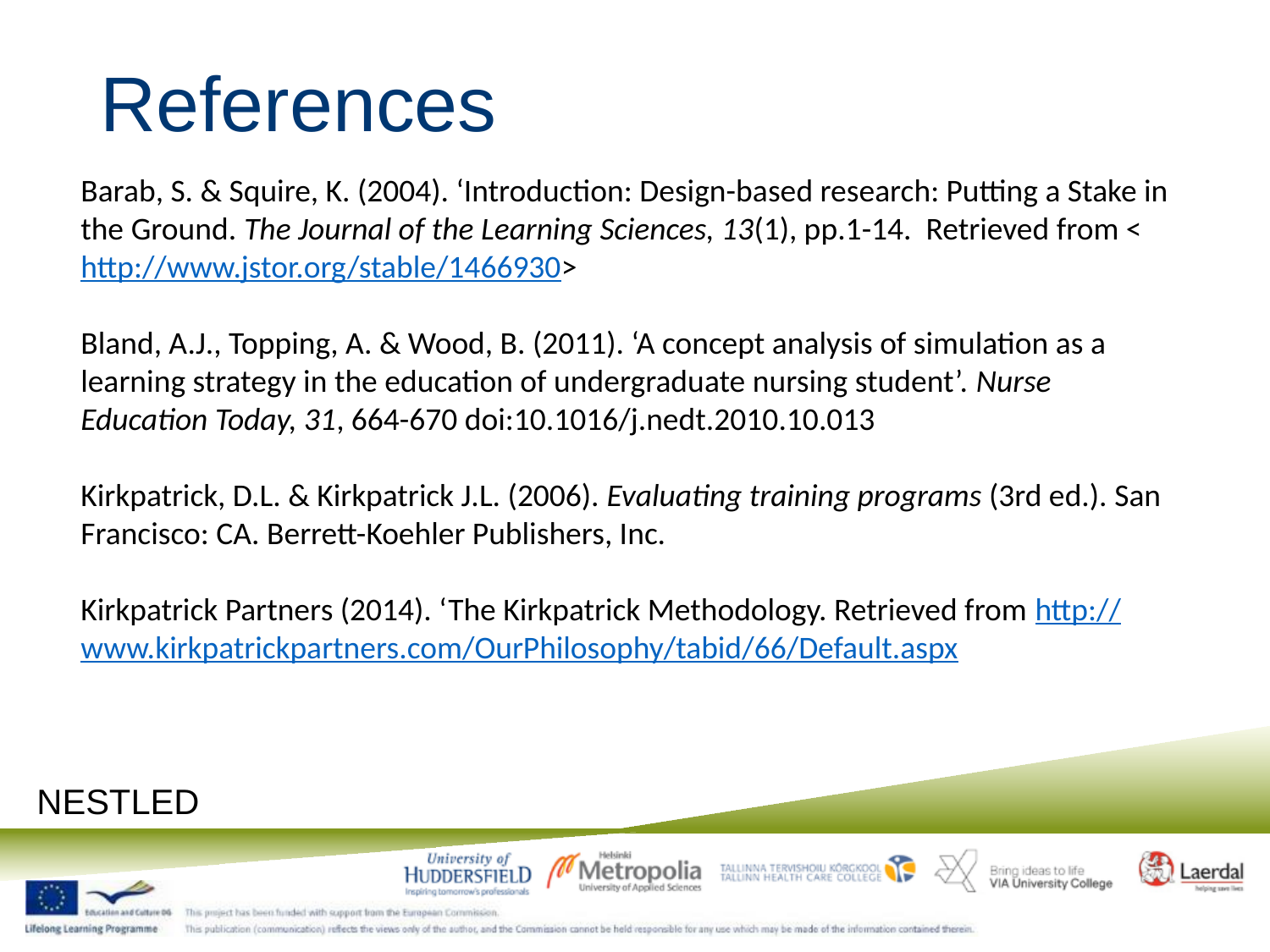

# References
Barab, S. & Squire, K. (2004). ‘Introduction: Design-based research: Putting a Stake in the Ground. The Journal of the Learning Sciences, 13(1), pp.1-14.  Retrieved from <http://www.jstor.org/stable/1466930>

Bland, A.J., Topping, A. & Wood, B. (2011). ‘A concept analysis of simulation as a learning strategy in the education of undergraduate nursing student’. Nurse Education Today, 31, 664-670 doi:10.1016/j.nedt.2010.10.013

Kirkpatrick, D.L. & Kirkpatrick J.L. (2006). Evaluating training programs (3rd ed.). San Francisco: CA. Berrett-Koehler Publishers, Inc.

Kirkpatrick Partners (2014). ‘The Kirkpatrick Methodology. Retrieved from http://www.kirkpatrickpartners.com/OurPhilosophy/tabid/66/Default.aspx